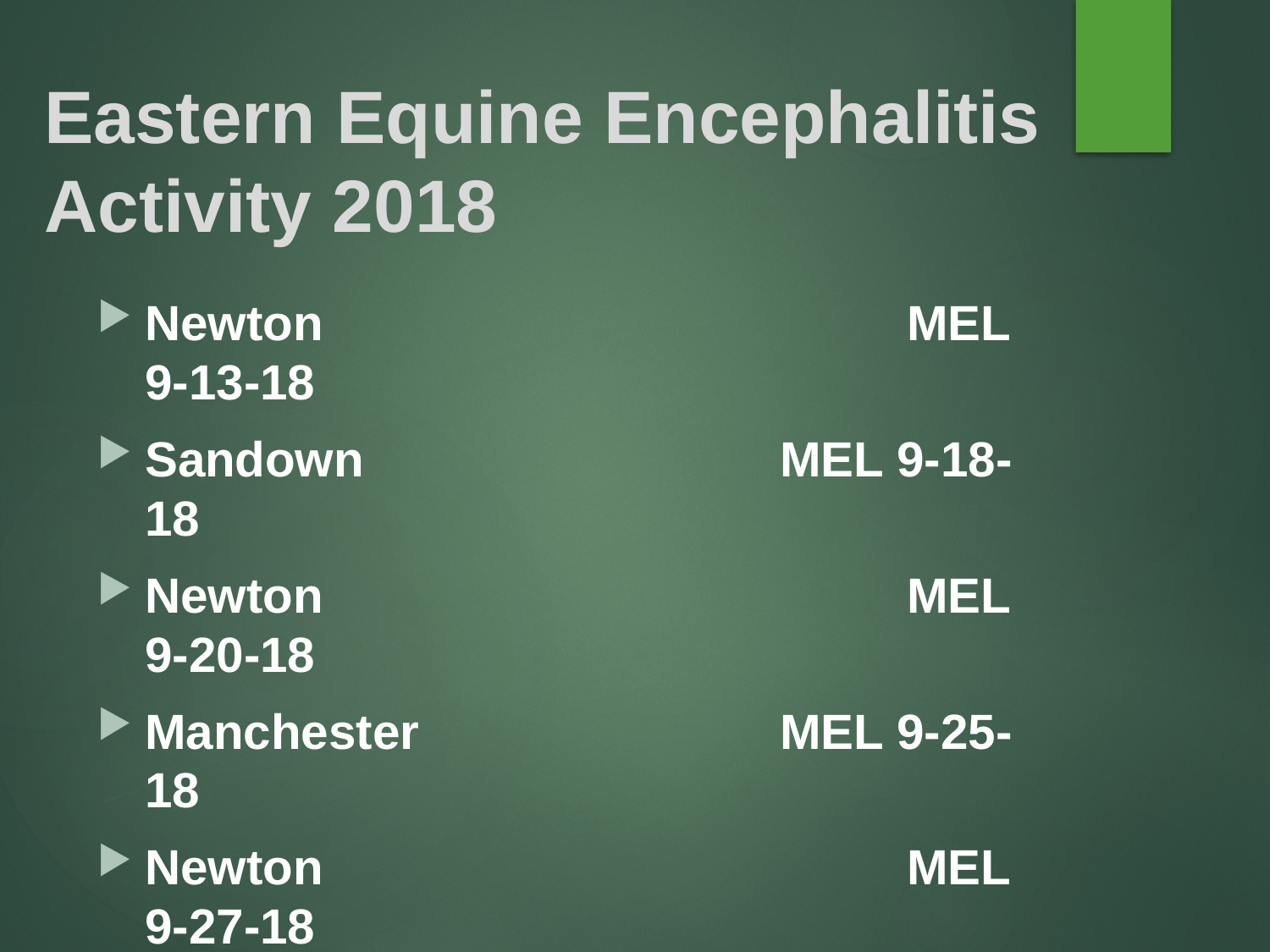

# Eastern Equine Encephalitis Activity 2018
Newton					MEL 9-13-18
Sandown				MEL 9-18-18
Newton					MEL 9-20-18
Manchester			MEL 9-25-18
Newton					MEL 9-27-18
Rye						MEL 9-27-18